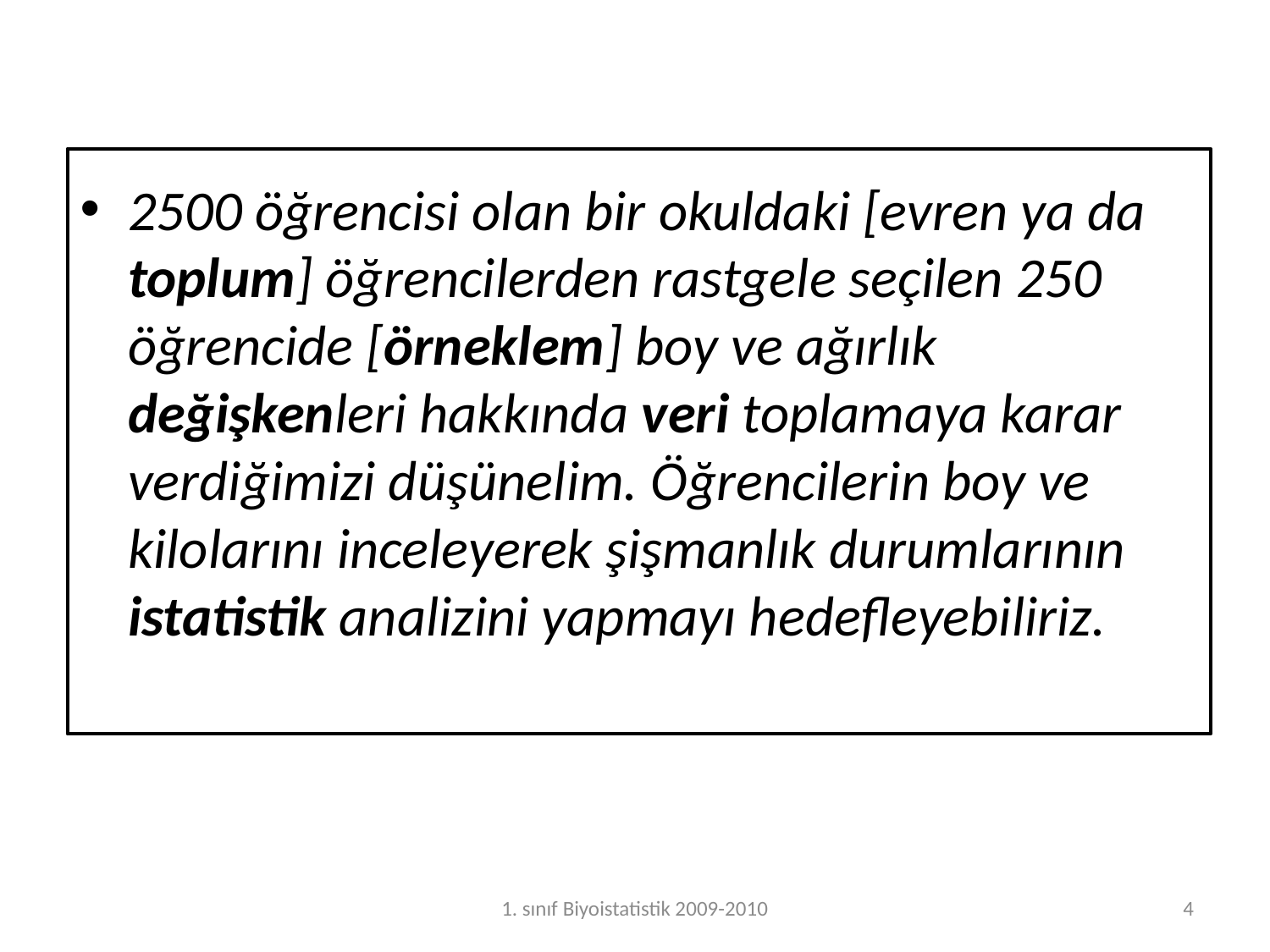

2500 öğrencisi olan bir okuldaki [evren ya da toplum] öğrencilerden rastgele seçilen 250 öğrencide [örneklem] boy ve ağırlık değişkenleri hakkında veri toplamaya karar verdiğimizi düşünelim. Öğrencilerin boy ve kilolarını inceleyerek şişmanlık durumlarının istatistik analizini yapmayı hedefleyebiliriz.

1. sınıf Biyoistatistik 2009-2010
4